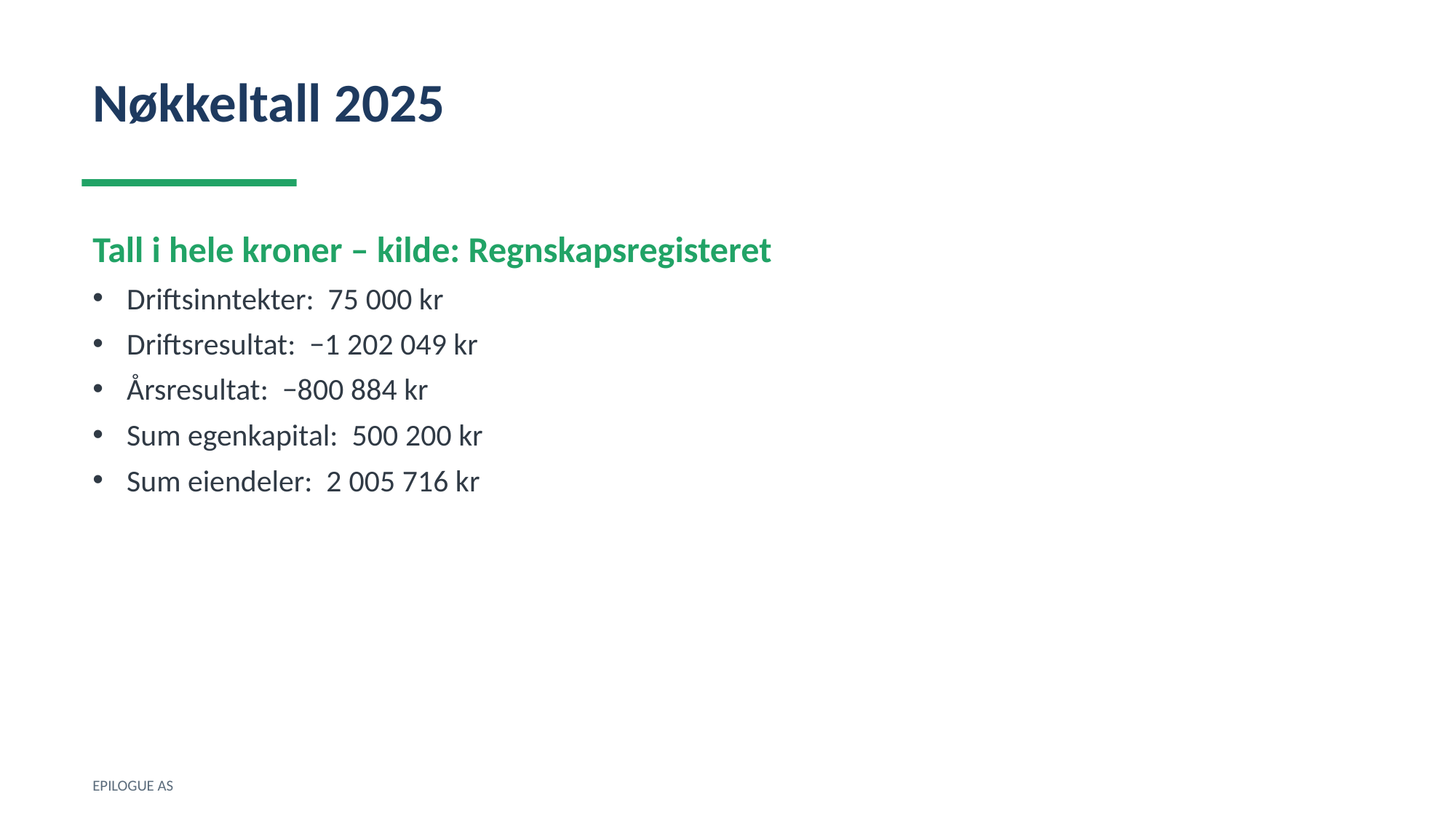

Nøkkeltall 2025

Tall i hele kroner – kilde: Regnskapsregisteret
Driftsinntekter:  75 000 kr
Driftsresultat:  −1 202 049 kr
Årsresultat:  −800 884 kr
Sum egenkapital:  500 200 kr
Sum eiendeler:  2 005 716 kr
EPILOGUE AS